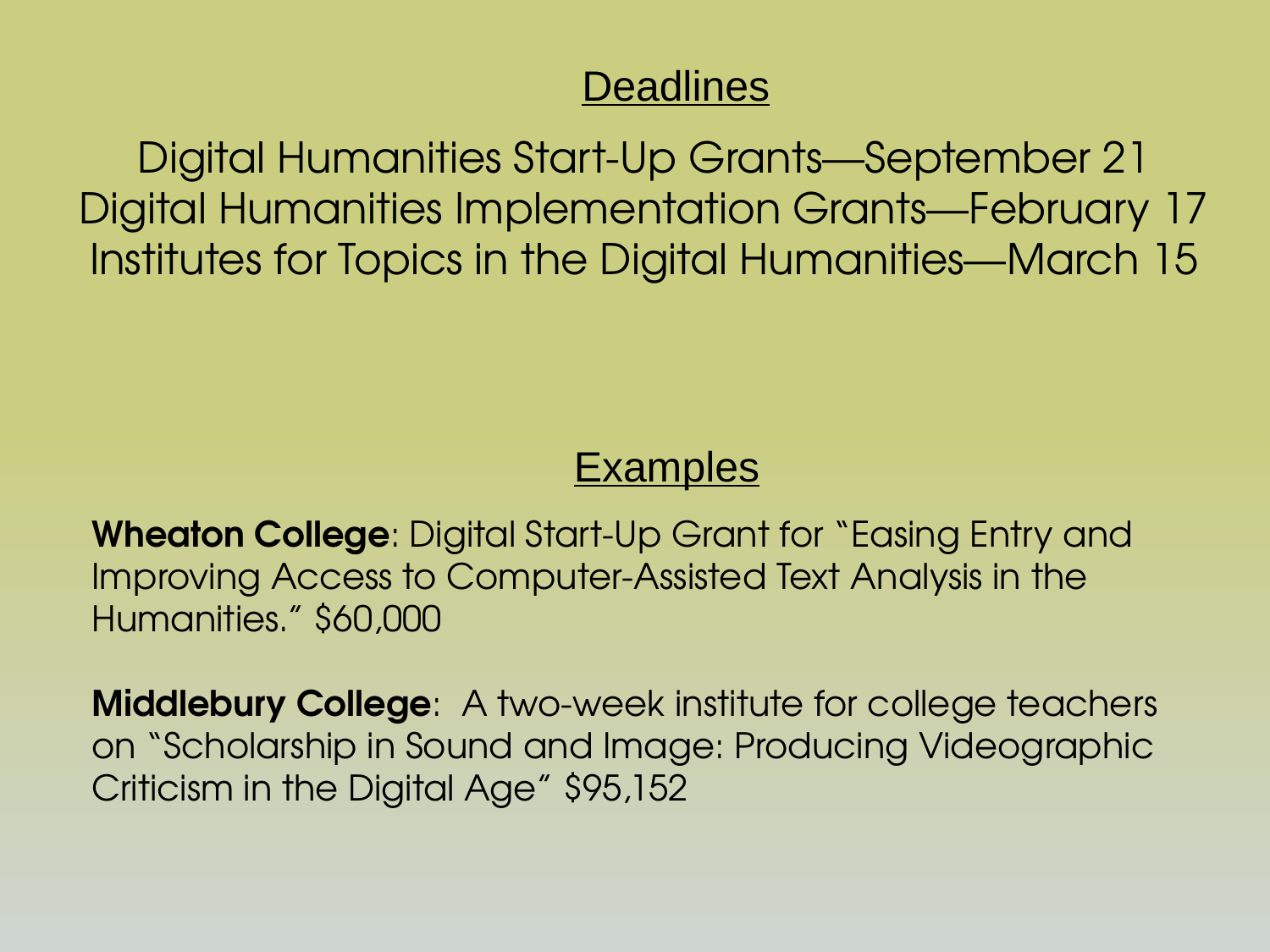

Deadlines

Digital Humanities Start-Up Grants—September 21
Digital Humanities Implementation Grants—February 17
Institutes for Topics in the Digital Humanities—March 15

Examples

Wheaton College: Digital Start-Up Grant for “Easing Entry and Improving Access to Computer-Assisted Text Analysis in the Humanities.” $60,000

Middlebury College:  A two-week institute for college teachers on “Scholarship in Sound and Image: Producing Videographic Criticism in the Digital Age” $95,152